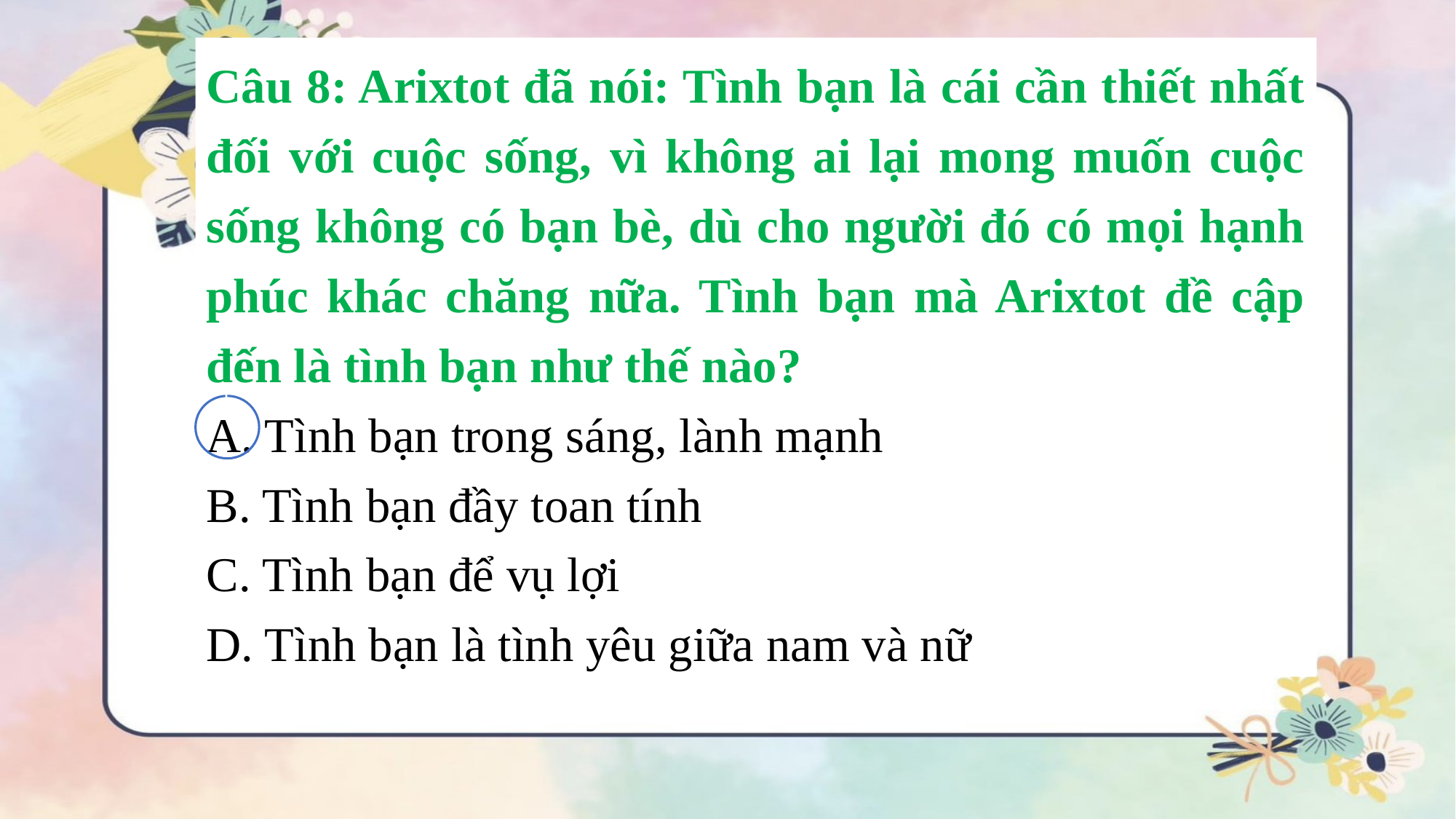

Câu 8: Arixtot đã nói: Tình bạn là cái cần thiết nhất đối với cuộc sống, vì không ai lại mong muốn cuộc sống không có bạn bè, dù cho người đó có mọi hạnh phúc khác chăng nữa. Tình bạn mà Arixtot đề cập đến là tình bạn như thế nào?
A. Tình bạn trong sáng, lành mạnh
B. Tình bạn đầy toan tính
C. Tình bạn để vụ lợi
D. Tình bạn là tình yêu giữa nam và nữ